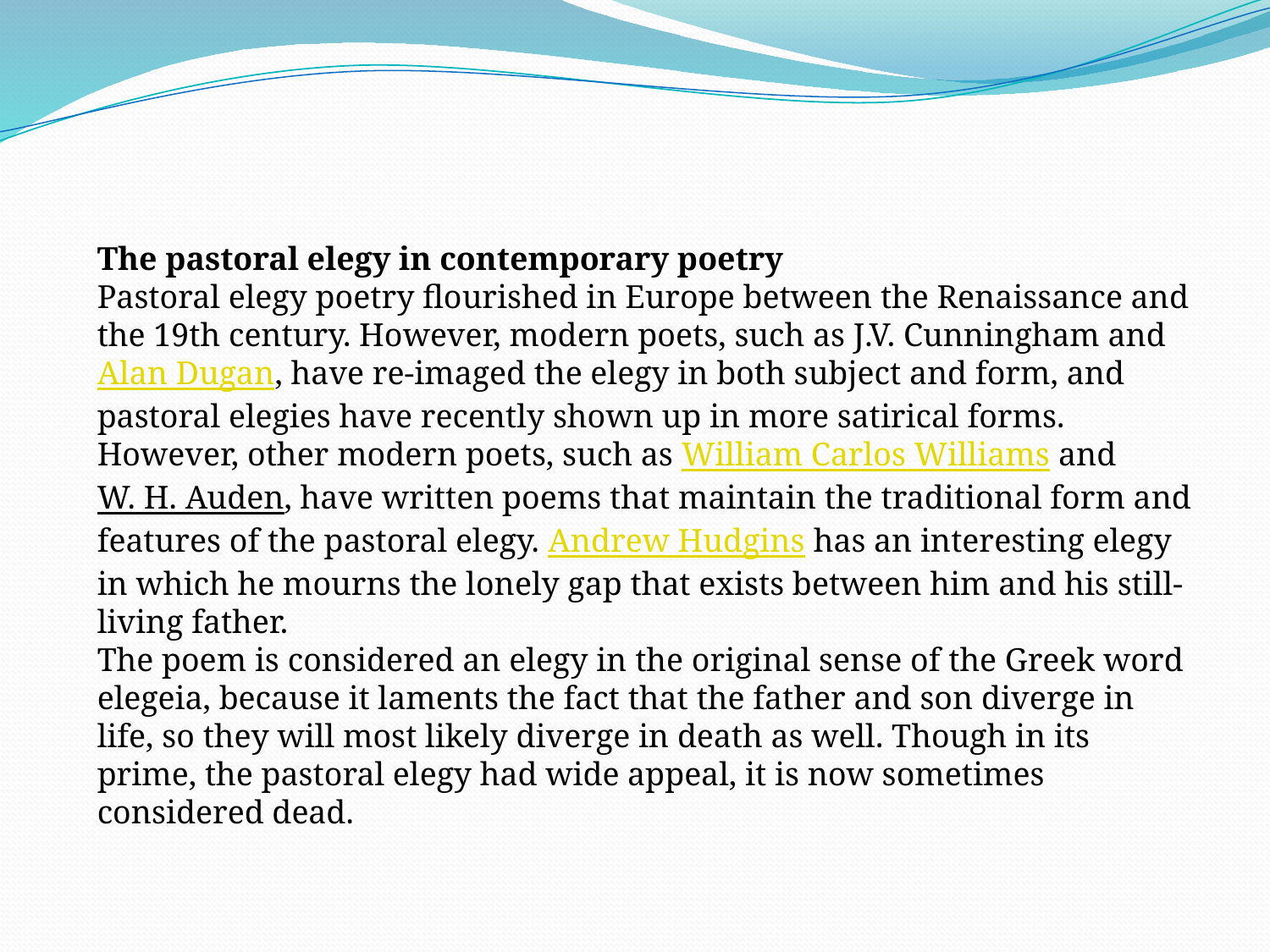

#

The pastoral elegy in contemporary poetry
Pastoral elegy poetry flourished in Europe between the Renaissance and the 19th century. However, modern poets, such as J.V. Cunningham and Alan Dugan, have re-imaged the elegy in both subject and form, and pastoral elegies have recently shown up in more satirical forms. However, other modern poets, such as William Carlos Williams and W. H. Auden, have written poems that maintain the traditional form and features of the pastoral elegy. Andrew Hudgins has an interesting elegy in which he mourns the lonely gap that exists between him and his still-living father.
The poem is considered an elegy in the original sense of the Greek word elegeia, because it laments the fact that the father and son diverge in life, so they will most likely diverge in death as well. Though in its prime, the pastoral elegy had wide appeal, it is now sometimes considered dead.